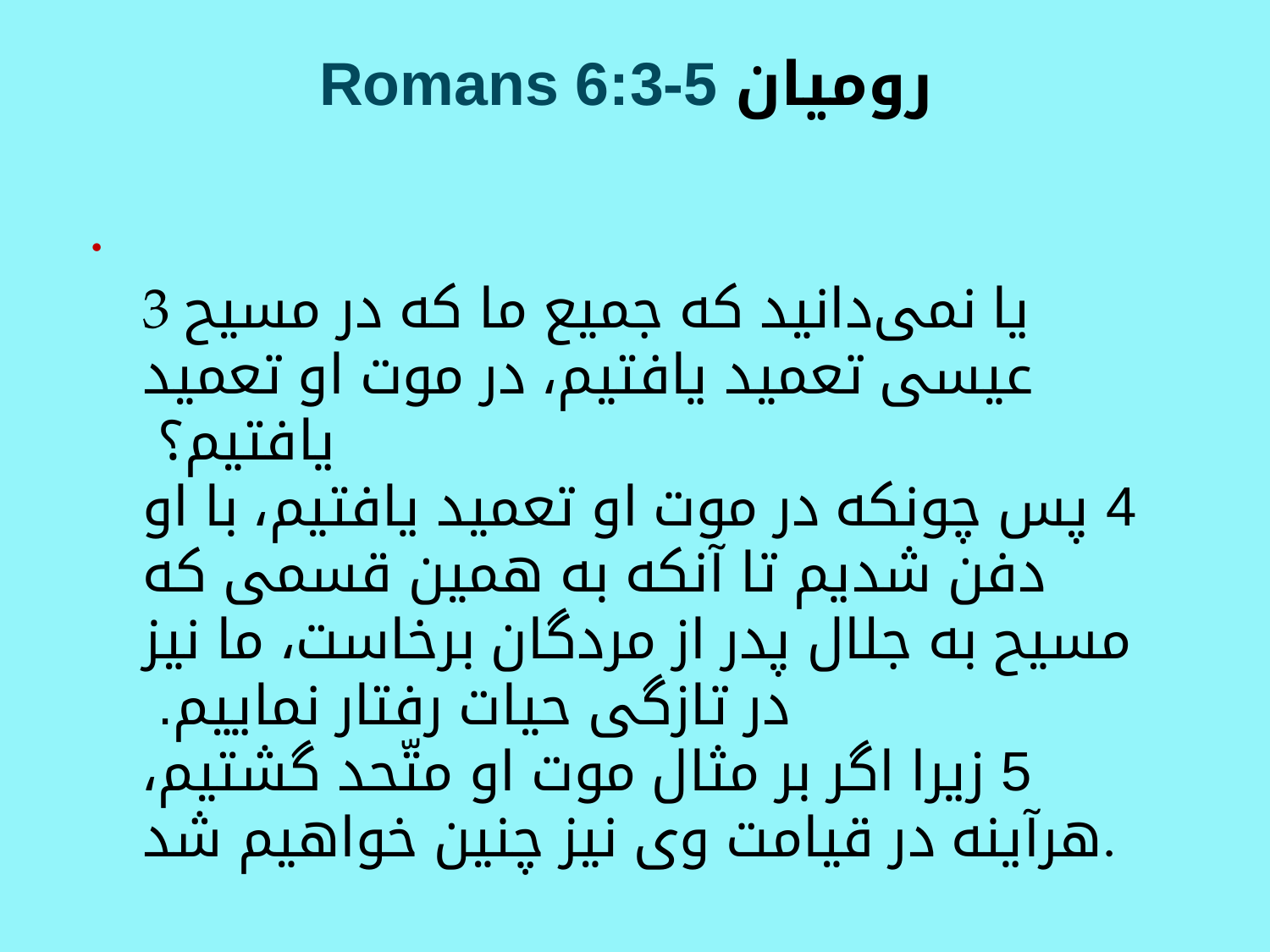

# Romans 6:3-5 روميان
3 یا نمی‌دانید که جمیع ما که در مسیح عیسی تعمید یافتیم، در موت او تعمید یافتیم؟
4 پس چونکه در موت او تعمید یافتیم، با او دفن شدیم تا آنکه به همین قسمی که مسیح به جلال پدر از مردگان برخاست، ما نیز در تازگی حیات رفتار نماییم.
5 زیرا اگر بر مثال موت او متّحد گشتیم، هرآینه در قیامت وی نیز چنین خواهیم شد.